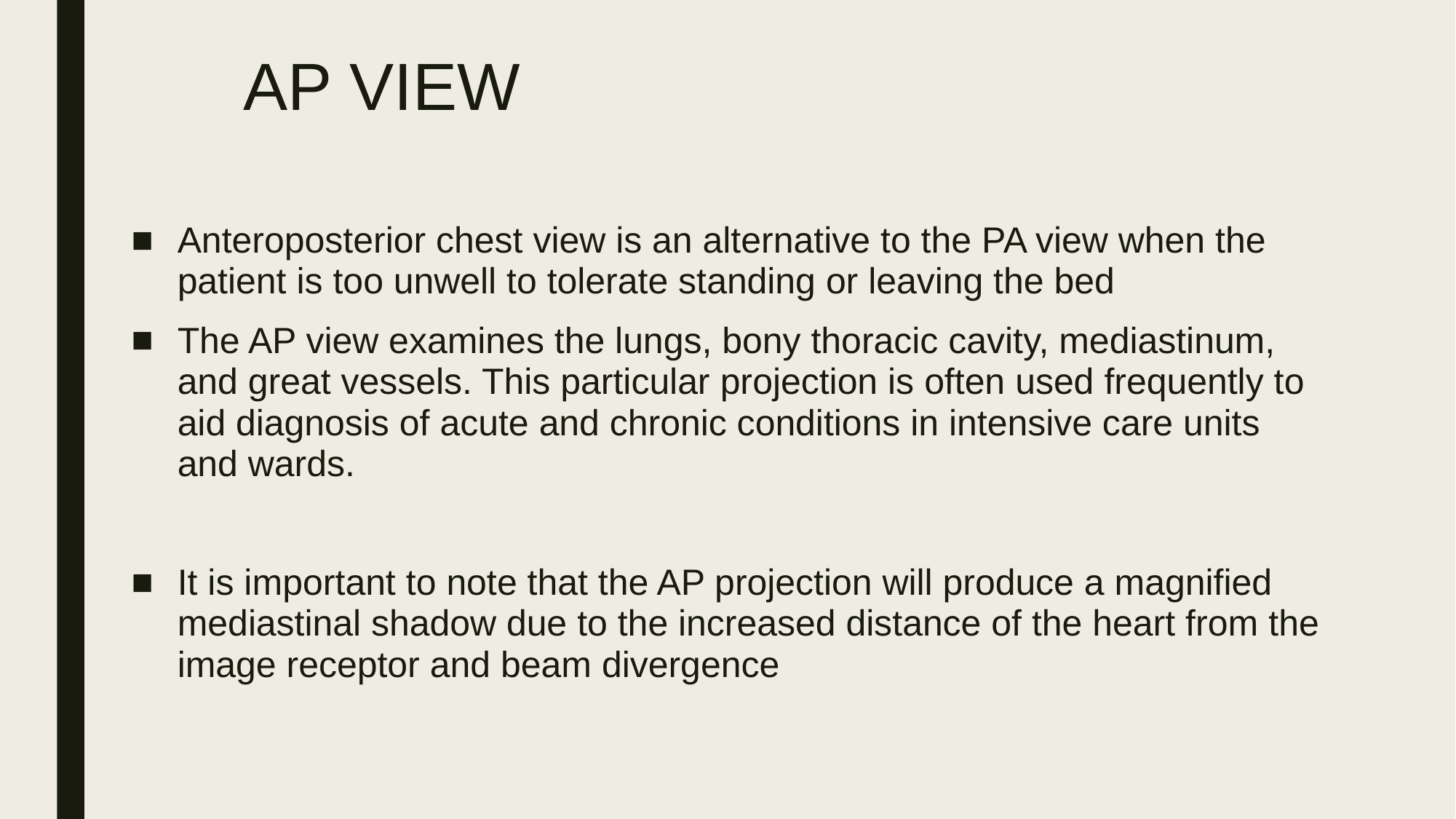

# AP VIEW
Anteroposterior chest view is an alternative to the PA view when the patient is too unwell to tolerate standing or leaving the bed
The AP view examines the lungs, bony thoracic cavity, mediastinum, and great vessels. This particular projection is often used frequently to aid diagnosis of acute and chronic conditions in intensive care units and wards.

It is important to note that the AP projection will produce a magnified mediastinal shadow due to the increased distance of the heart from the image receptor and beam divergence